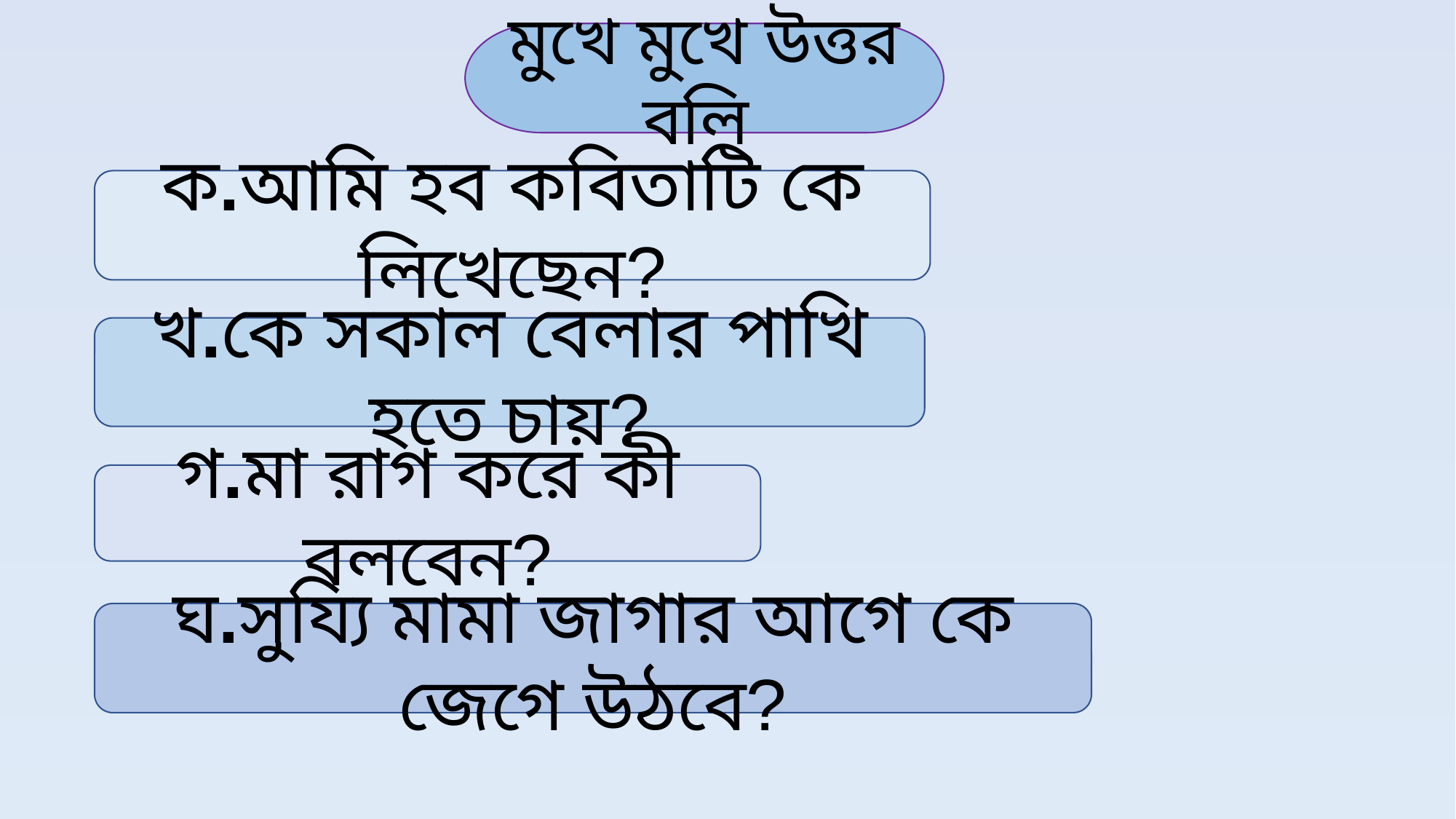

মুখে মুখে উত্তর বলি
ক.আমি হব কবিতাটি কে লিখেছেন?
খ.কে সকাল বেলার পাখি হতে চায়?
গ.মা রাগ করে কী বলবেন?
ঘ.সুয্যি মামা জাগার আগে কে জেগে উঠবে?